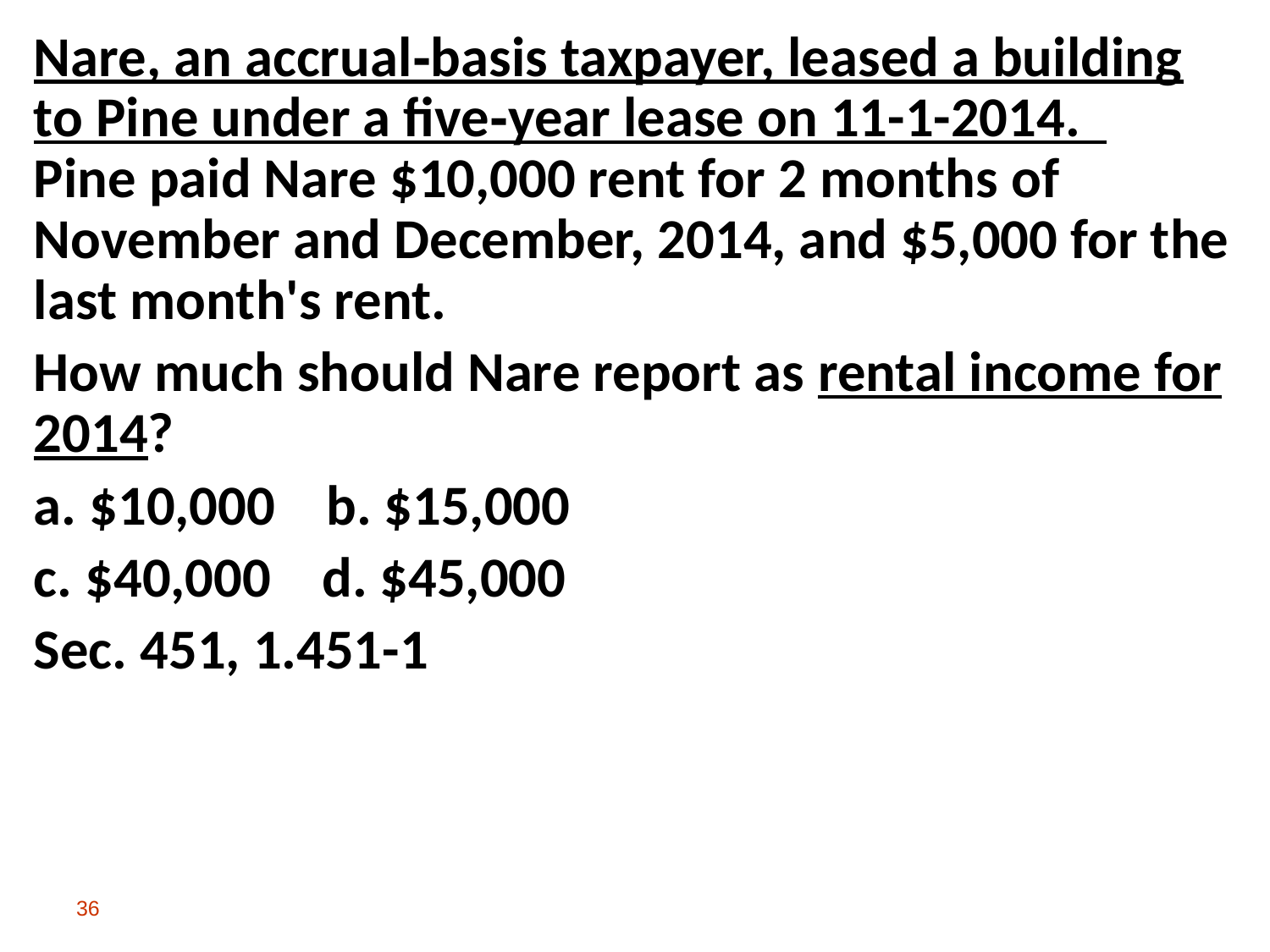

Nare, an accrual‑basis taxpayer, leased a building to Pine under a five‑year lease on 11-1-2014.
Pine paid Nare $10,000 rent for 2 months of November and December, 2014, and $5,000 for the last month's rent.
How much should Nare report as rental income for 2014?
a. $10,000    b. $15,000
c. $40,000    d. $45,000
Sec. 451, 1.451-1
36